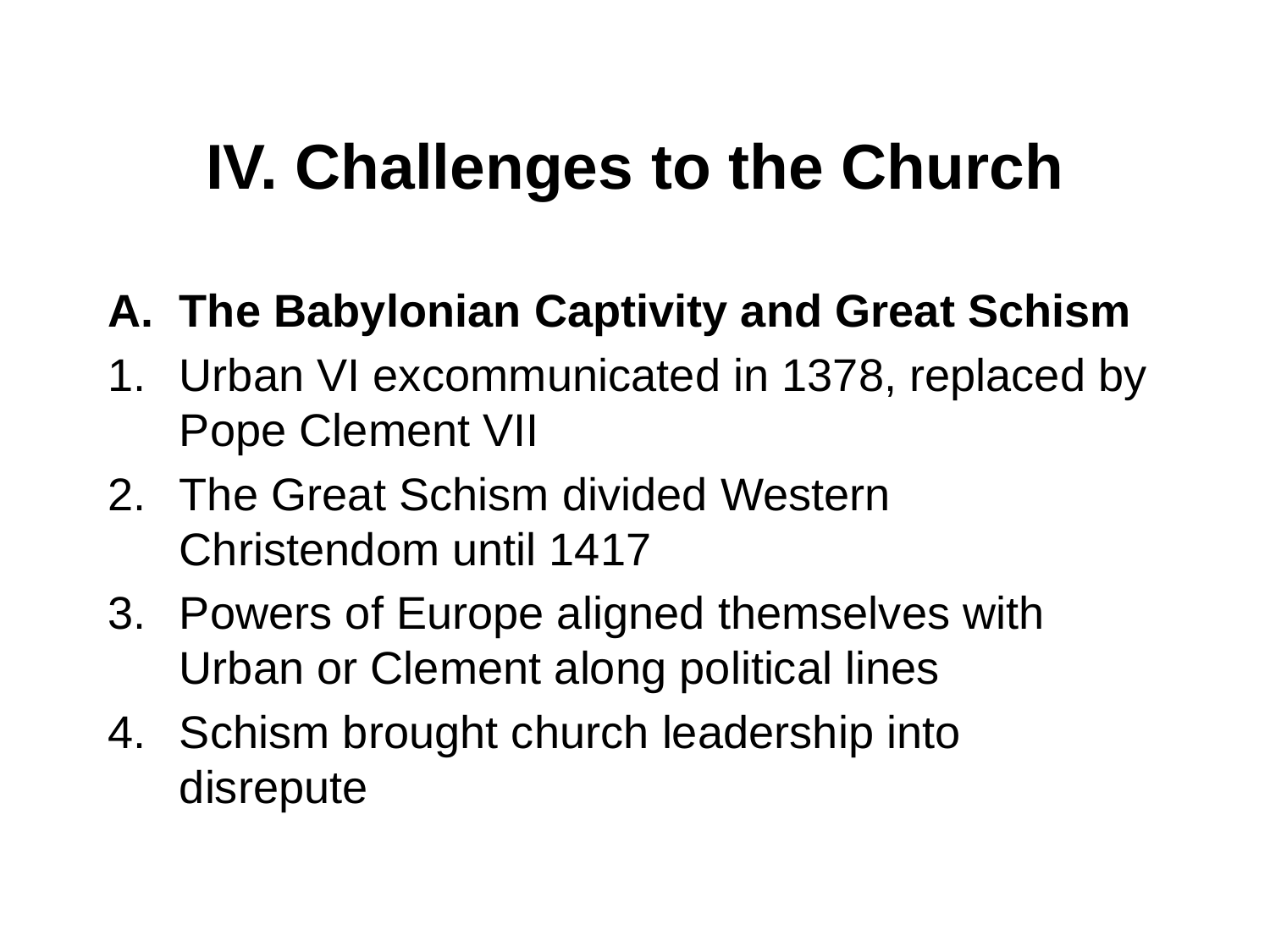

# IV. Challenges to the Church
The Babylonian Captivity and Great Schism
Urban VI excommunicated in 1378, replaced by Pope Clement VII
The Great Schism divided Western Christendom until 1417
Powers of Europe aligned themselves with Urban or Clement along political lines
Schism brought church leadership into disrepute